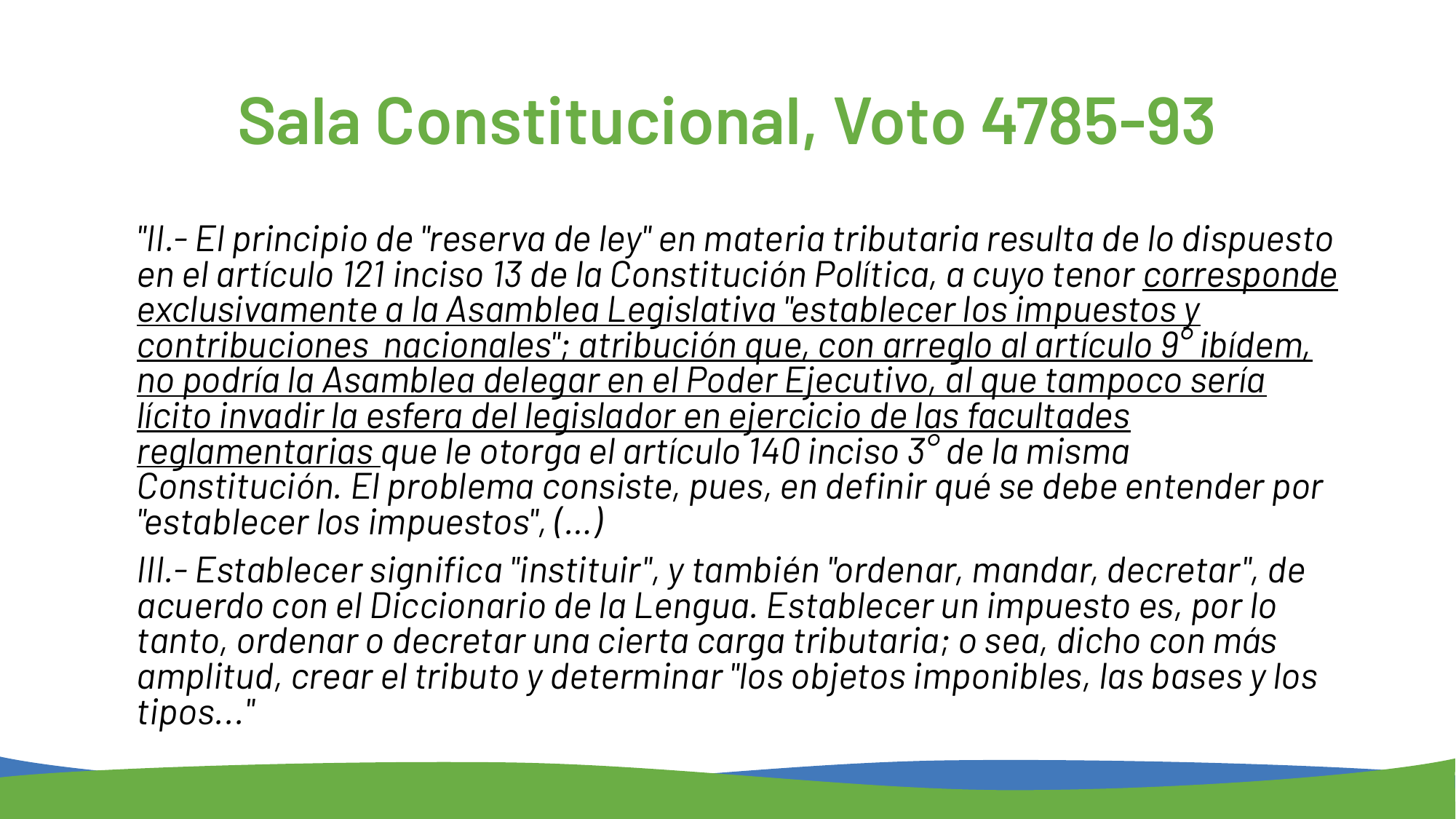

# Sala Constitucional, Voto 4785-93
	"II.- El principio de "reserva de ley" en materia tributaria resulta de lo dispuesto en el artículo 121 inciso 13 de la Constitución Política, a cuyo tenor corresponde exclusivamente a la Asamblea Legislativa "establecer los impuestos y contribuciones  nacionales"; atribución que, con arreglo al artículo 9° ibídem, no podría la Asamblea delegar en el Poder Ejecutivo, al que tampoco sería lícito invadir la esfera del legislador en ejercicio de las facultades reglamentarias que le otorga el artículo 140 inciso 3° de la misma Constitución. El problema consiste, pues, en definir qué se debe entender por "establecer los impuestos", (…)
	III.- Establecer significa "instituir", y también "ordenar, mandar, decretar", de acuerdo con el Diccionario de la Lengua. Establecer un impuesto es, por lo tanto, ordenar o decretar una cierta carga tributaria; o sea, dicho con más amplitud, crear el tributo y determinar "los objetos imponibles, las bases y los tipos..."